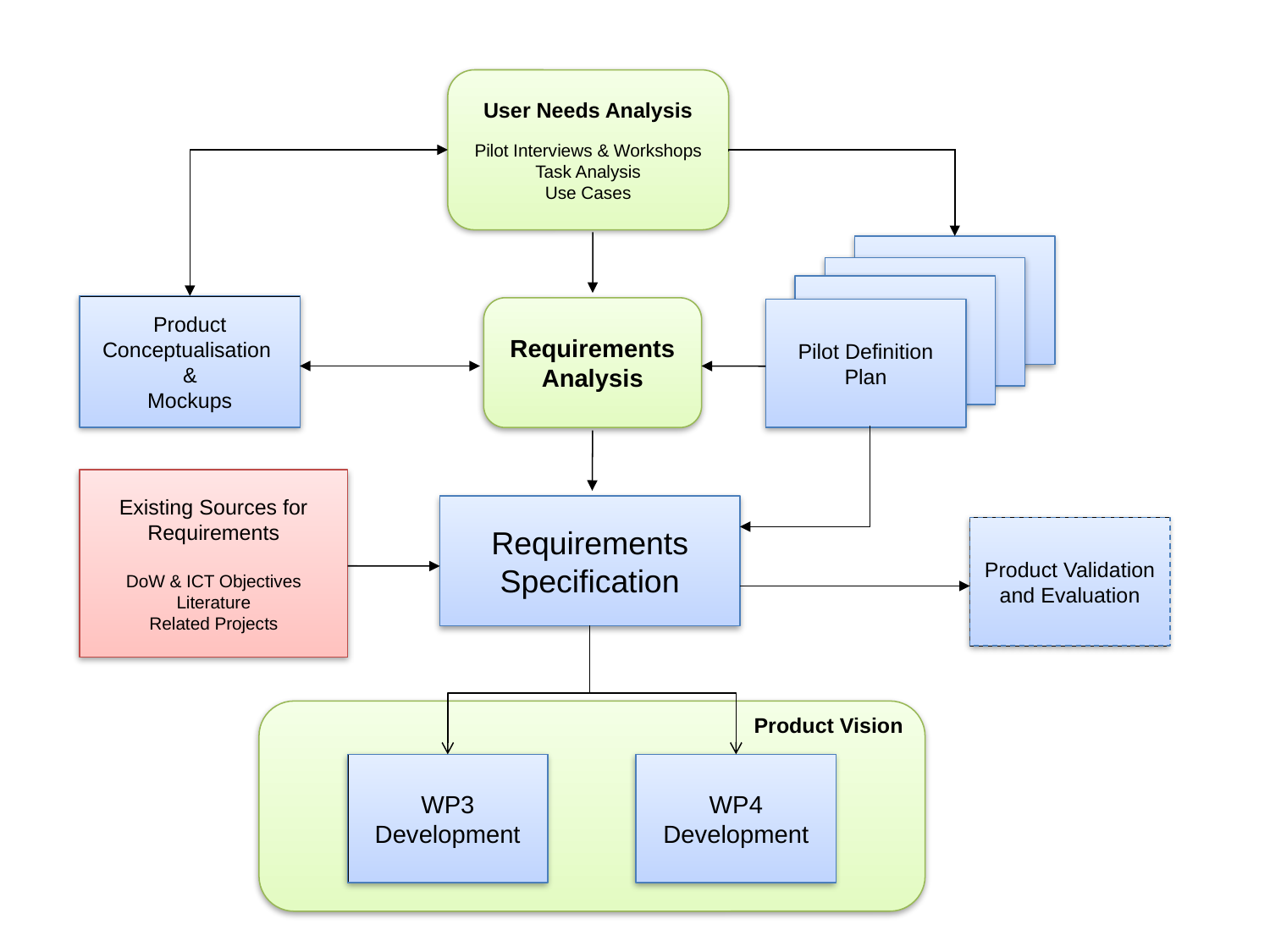

User Needs Analysis
Pilot Interviews & Workshops
Task Analysis
Use Cases

Product Conceptualisation
&
Mockups
Requirements
Analysis
Pilot Definition Plan
Existing Sources for Requirements

DoW & ICT Objectives
Literature
Related Projects
Requirements
Specification
Product Validation and Evaluation
Product Vision

WP3 Development
WP4 Development